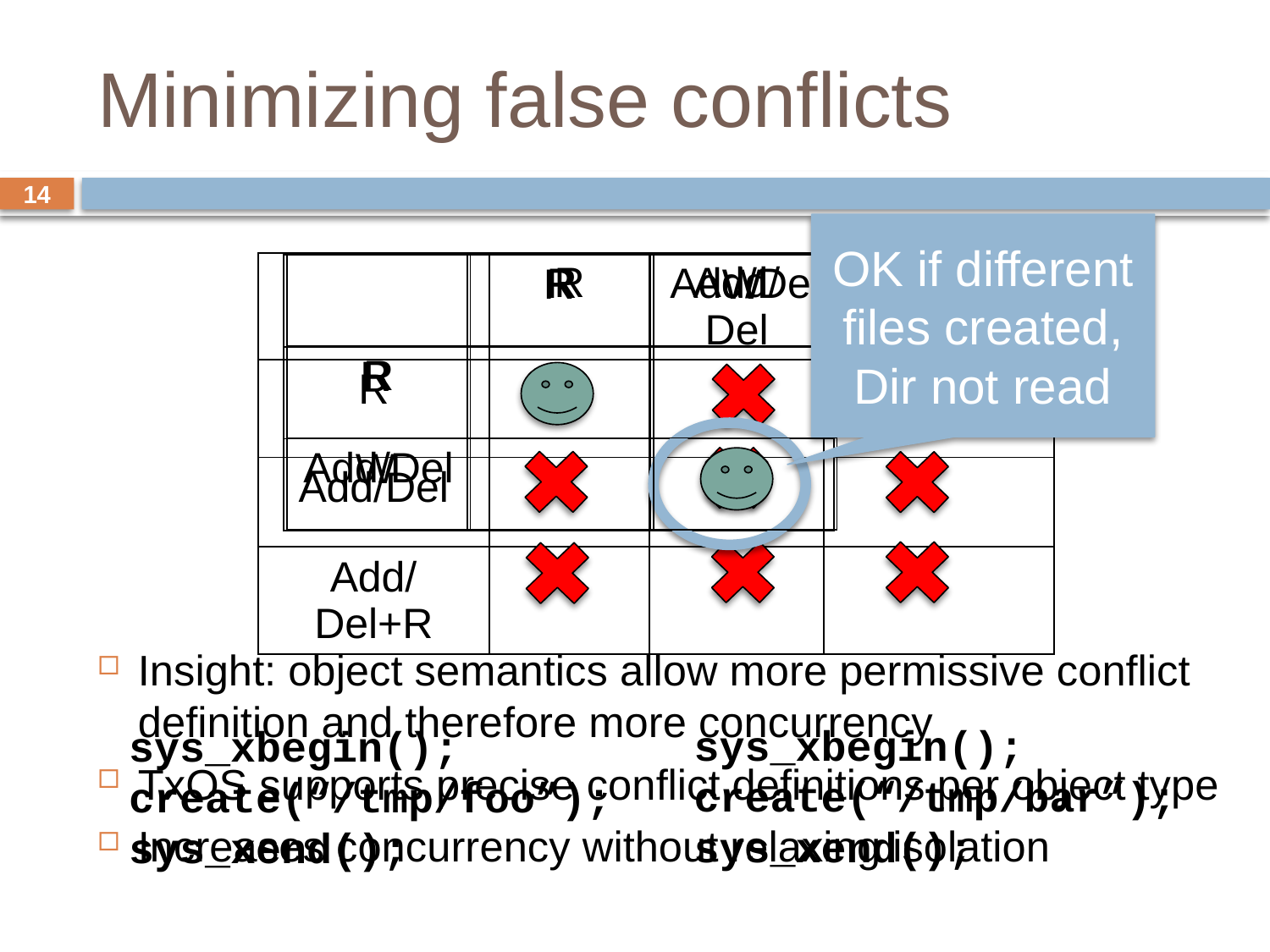

# Minimizing false conflicts
14
OK if different files created,
Dir not read
|  | R | Add/Del | Add/Del+R |
| --- | --- | --- | --- |
| R |  |  |  |
| Add/Del |  |  |  |
| Add/Del+R |  |  |  |
|  | R | Add/Del |
| --- | --- | --- |
| R |  |  |
| Add/Del |  |  |
|  | R | W |
| --- | --- | --- |
| R |  |  |
| W |  |  |

Insight: object semantics allow more permissive conflict definition and therefore more concurrency
TxOS supports precise conflict definitions per object type
Increases concurrency without relaxing isolation
sys_xbegin();
create(“/tmp/bar”);
sys_xend();
sys_xbegin();
create(“/tmp/foo”);
sys_xend();